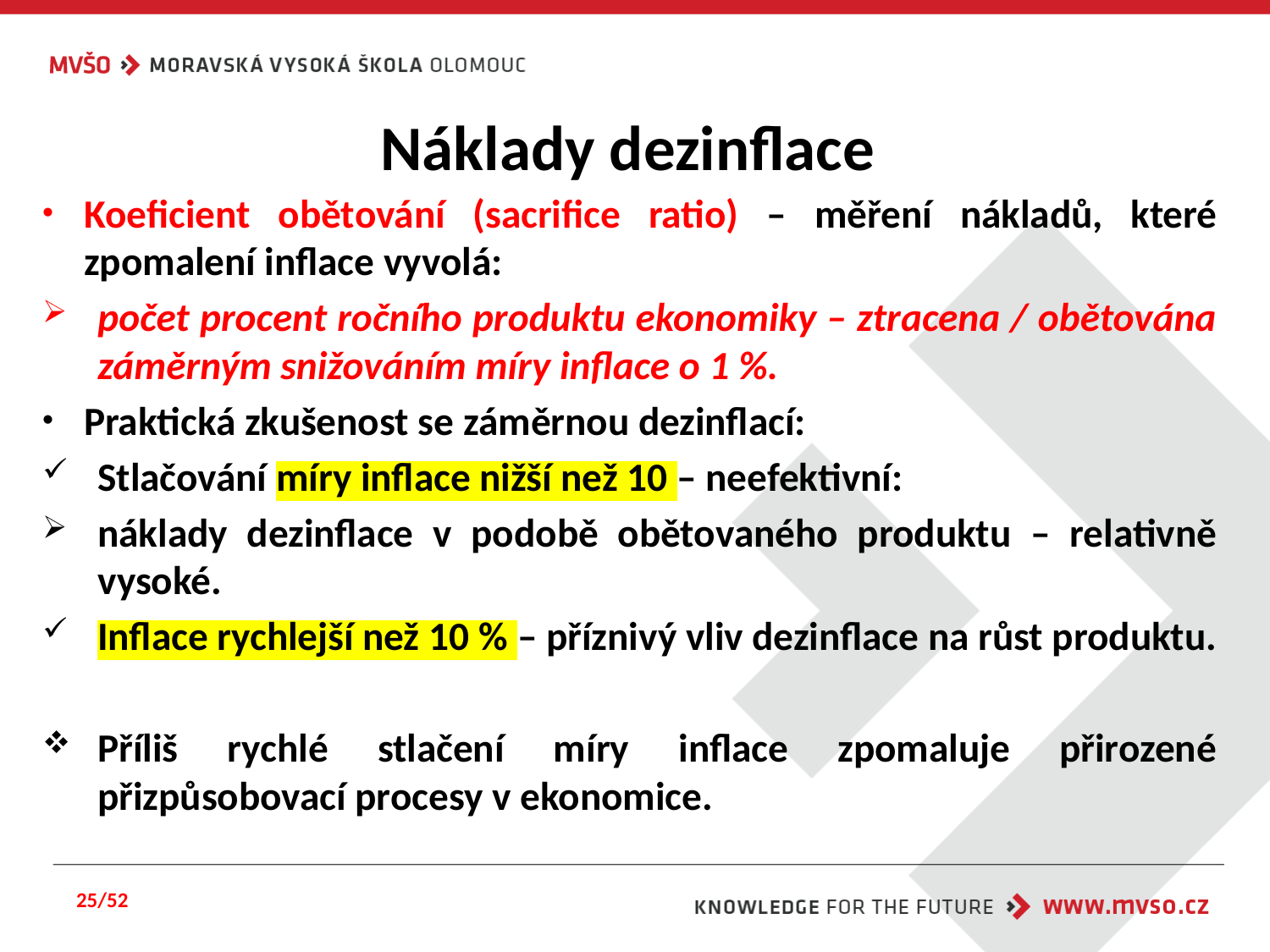

# Náklady dezinflace
Koeficient obětování (sacrifice ratio) – měření nákladů, které zpomalení inflace vyvolá:
počet procent ročního produktu ekonomiky – ztracena / obětována záměrným snižováním míry inflace o 1 %.
Praktická zkušenost se záměrnou dezinflací:
Stlačování míry inflace nižší než 10 – neefektivní:
náklady dezinflace v podobě obětovaného produktu – relativně vysoké.
Inflace rychlejší než 10 % – příznivý vliv dezinflace na růst produktu.

Příliš rychlé stlačení míry inflace zpomaluje přirozené přizpůsobovací procesy v ekonomice.
25/52